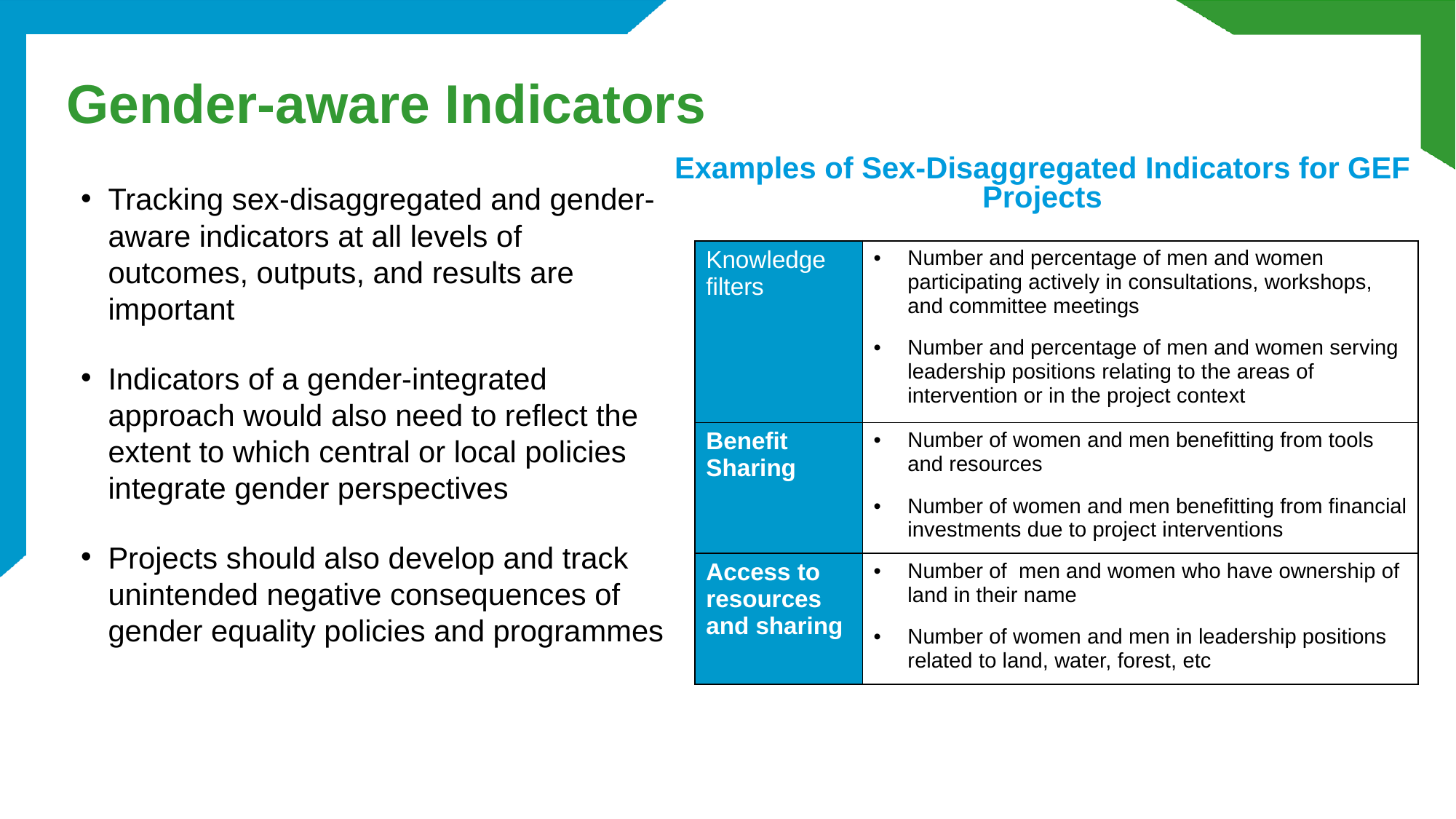

# Gender-aware Indicators
Examples of Sex-Disaggregated Indicators for GEF Projects
Tracking sex-disaggregated and gender-aware indicators at all levels of outcomes, outputs, and results are important
Indicators of a gender-integrated approach would also need to reflect the extent to which central or local policies integrate gender perspectives
Projects should also develop and track unintended negative consequences of gender equality policies and programmes
| Knowledge filters | Number and percentage of men and women participating actively in consultations, workshops, and committee meetings Number and percentage of men and women serving leadership positions relating to the areas of intervention or in the project context |
| --- | --- |
| Benefit Sharing | Number of women and men benefitting from tools and resources Number of women and men benefitting from financial investments due to project interventions |
| Access to resources and sharing | Number of men and women who have ownership of land in their name Number of women and men in leadership positions related to land, water, forest, etc |